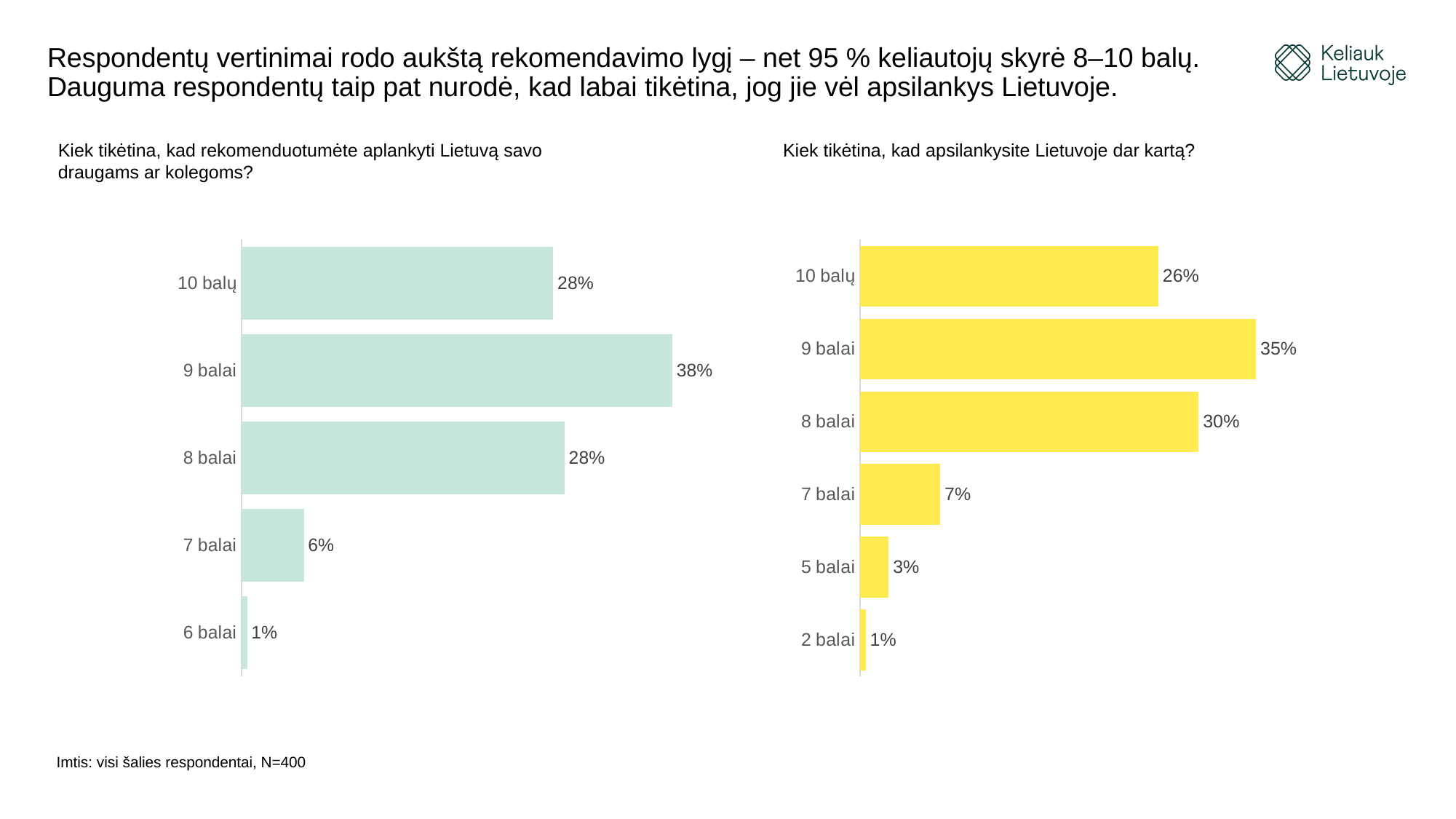

# Respondentų vertinimai rodo aukštą rekomendavimo lygį – net 95 % keliautojų skyrė 8–10 balų. Dauguma respondentų taip pat nurodė, kad labai tikėtina, jog jie vėl apsilankys Lietuvoje.
Kiek tikėtina, kad rekomenduotumėte aplankyti Lietuvą savo draugams ar kolegoms?
Kiek tikėtina, kad apsilankysite Lietuvoje dar kartą?

### Chart

| Category |  |
|---|---|
| 10 balų | 0.275 |
| 9 balai | 0.38 |
| 8 balai | 0.285 |
| 7 balai | 0.055 |
| 6 balai | 0.005 |

### Chart

| Category |  |
|---|---|
| 10 balų | 0.26 |
| 9 balai | 0.345 |
| 8 balai | 0.295 |
| 7 balai | 0.07 |
| 5 balai | 0.025 |
| 2 balai | 0.005 |
Imtis: visi šalies respondentai, N=400